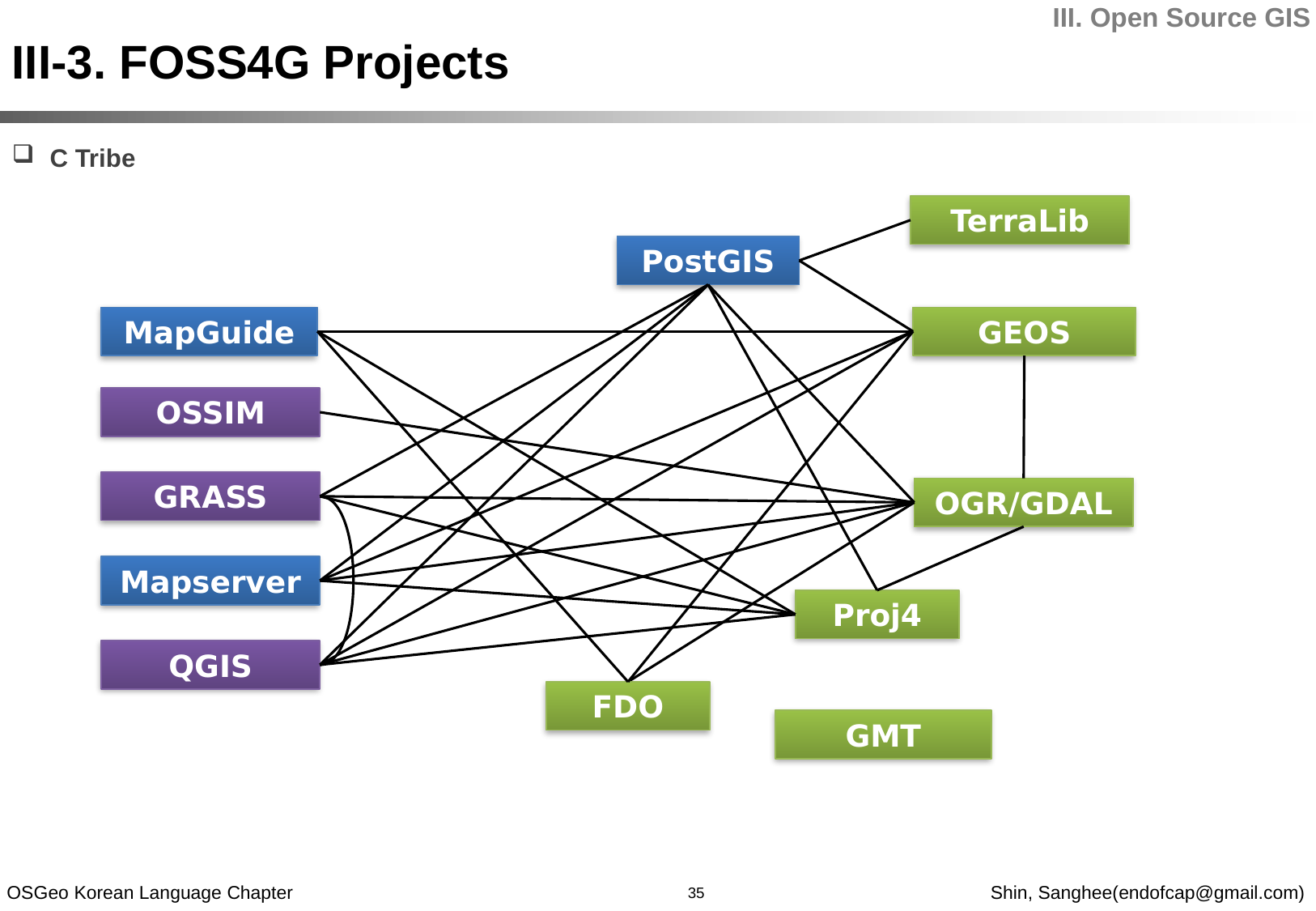

III-3. FOSS4G Projects
III. Open Source GIS
C Tribe
TerraLib
PostGIS
MapGuide
GEOS
OSSIM
GRASS
OGR/GDAL
Mapserver
Proj4
QGIS
FDO
GMT
35